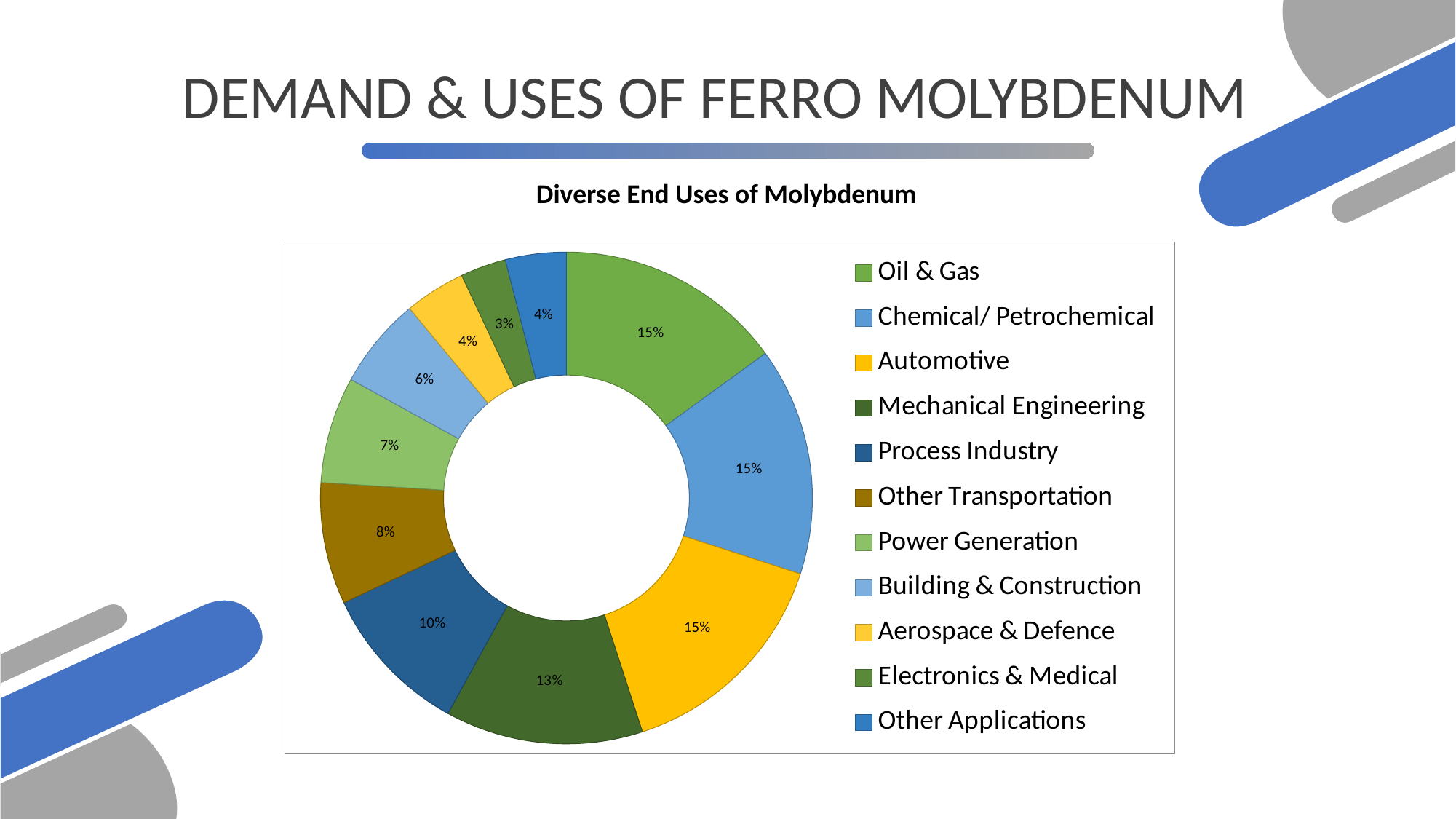

# DEMAND & USES OF FERRO MOLYBDENUM
Diverse End Uses of Molybdenum

### Chart

| Category | Sales |
|---|---|
| Oil & Gas | 0.15000000000000024 |
| Chemical/ Petrochemical | 0.15000000000000024 |
| Automotive | 0.15000000000000024 |
| Mechanical Engineering | 0.13 |
| Process Industry | 0.1 |
| Other Transportation | 0.08000000000000022 |
| Power Generation | 0.07000000000000003 |
| Building & Construction | 0.06000000000000013 |
| Aerospace & Defence | 0.040000000000000105 |
| Electronics & Medical | 0.030000000000000075 |
| Other Applications | 0.04000000000000011 |